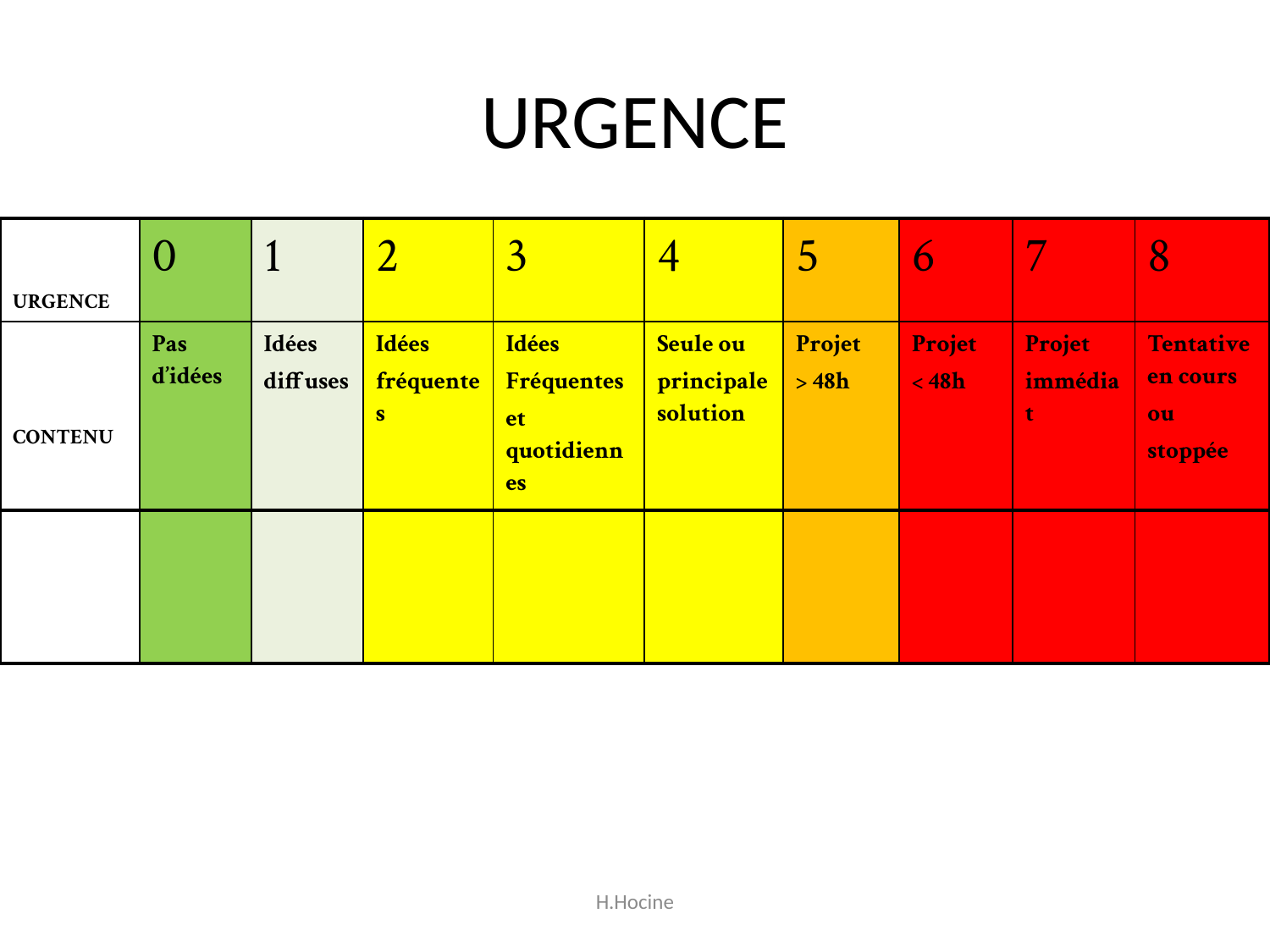

# URGENCE
| URGENCE | 0 | 1 | 2 | 3 | 4 | 5 | 6 | 7 | 8 |
| --- | --- | --- | --- | --- | --- | --- | --- | --- | --- |
| CONTENU | Pas d’idées | Idées diffuses | Idées fréquentes | Idées Fréquentes et quotidiennes | Seule ou principale solution | Projet > 48h | Projet < 48h | Projet immédiat | Tentative en cours ou stoppée |
|  |  |  |  |  |  |  |  |  |  |
H.Hocine